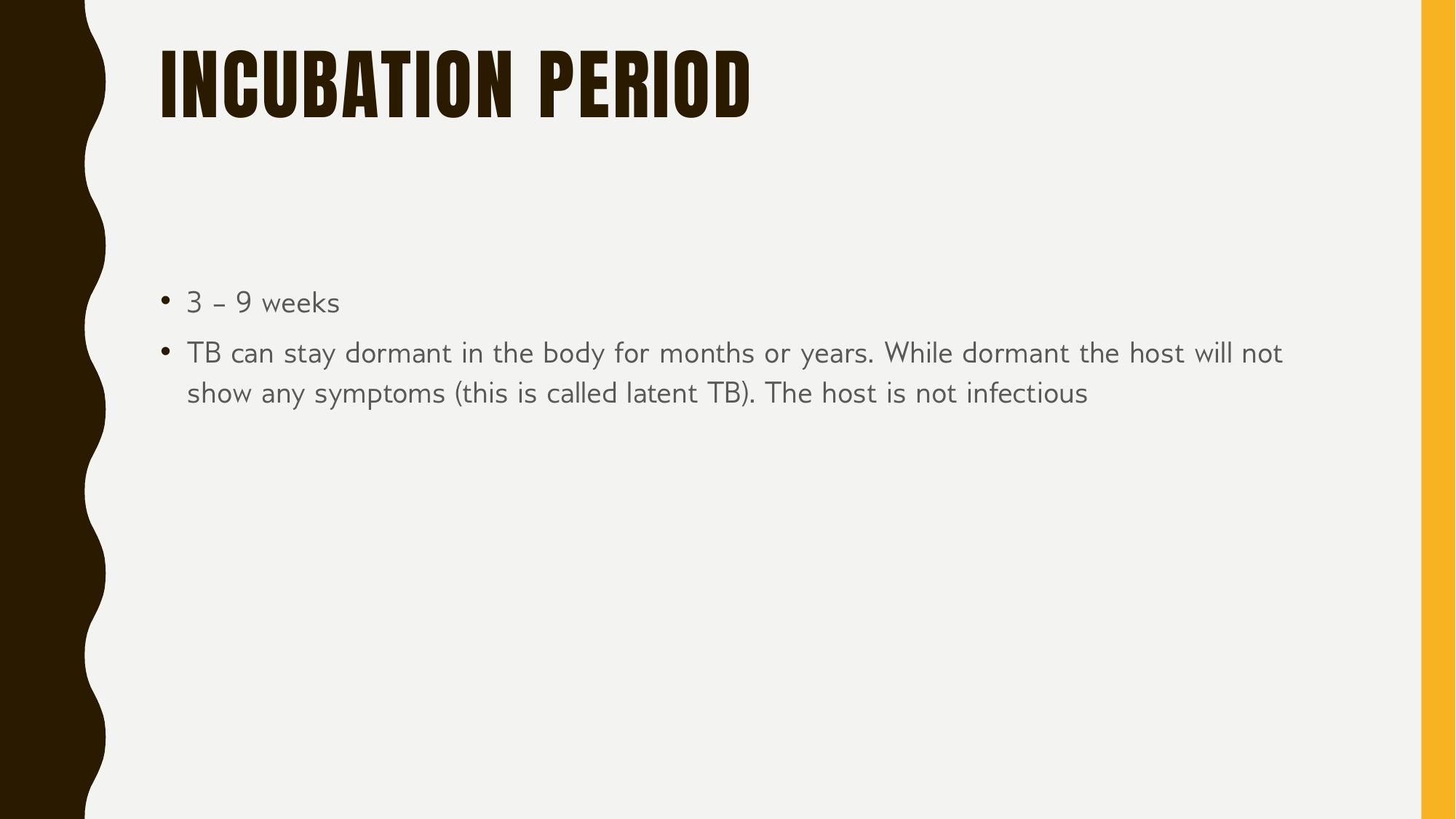

# Incubation period
3 – 9 weeks
TB can stay dormant in the body for months or years. While dormant the host will not show any symptoms (this is called latent TB). The host is not infectious